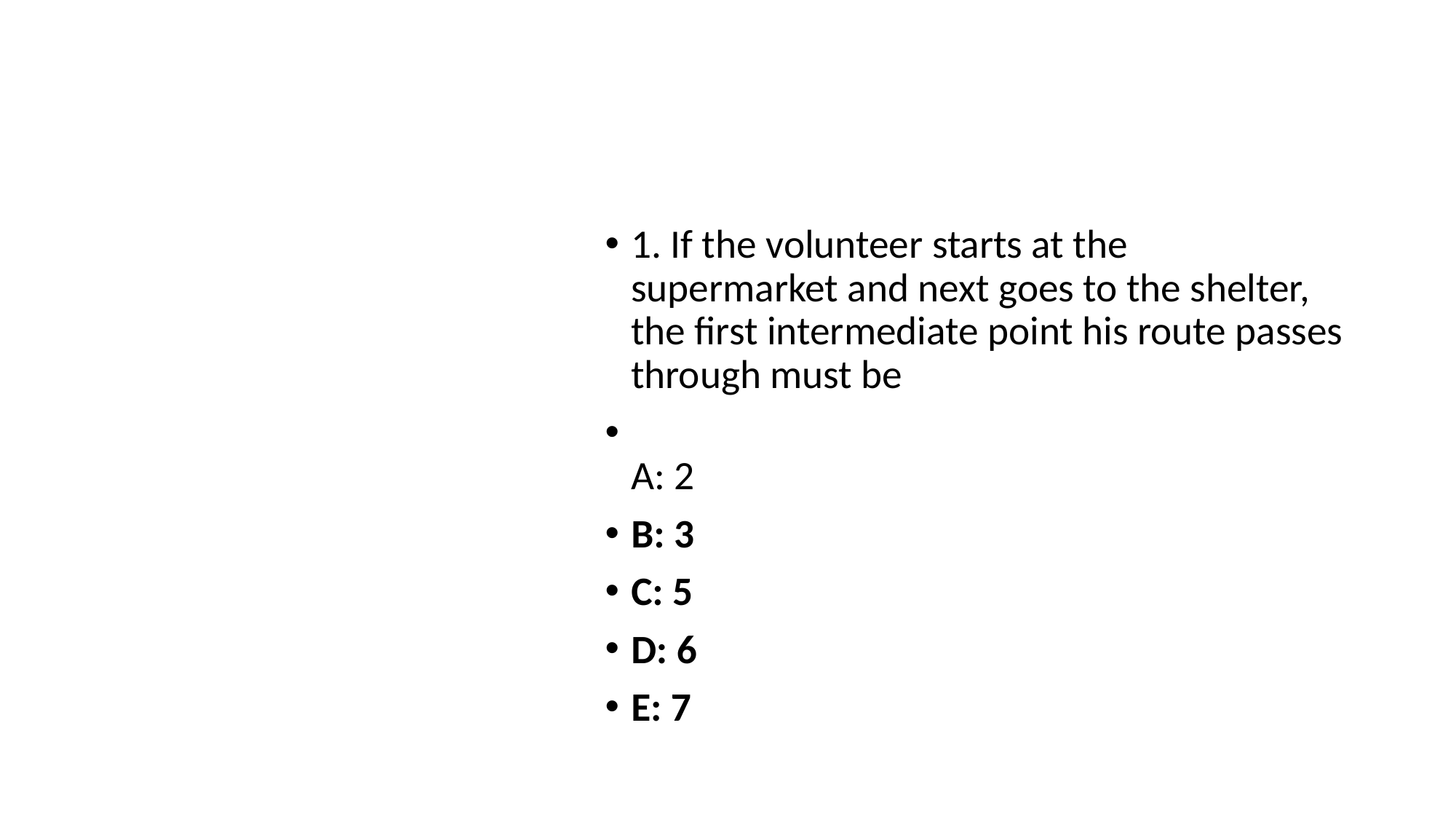

#
1. If the volunteer starts at the supermarket and next goes to the shelter, the first intermediate point his route passes through must be
A: 2
B: 3
C: 5
D: 6
E: 7